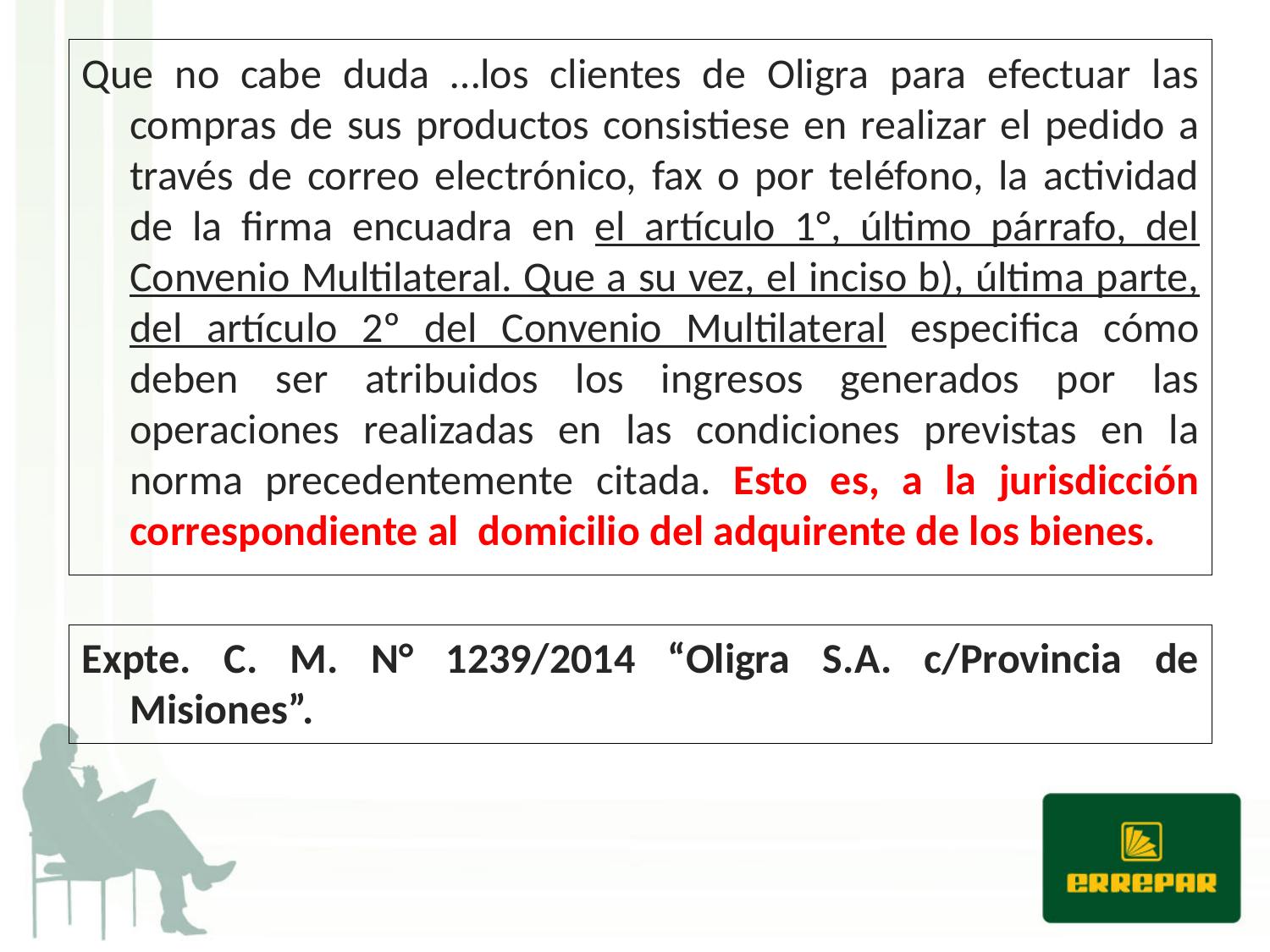

Que no cabe duda …los clientes de Oligra para efectuar las compras de sus productos consistiese en realizar el pedido a través de correo electrónico, fax o por teléfono, la actividad de la firma encuadra en el artículo 1°, último párrafo, del Convenio Multilateral. Que a su vez, el inciso b), última parte, del artículo 2º del Convenio Multilateral especifica cómo deben ser atribuidos los ingresos generados por las operaciones realizadas en las condiciones previstas en la norma precedentemente citada. Esto es, a la jurisdicción correspondiente al  domicilio del adquirente de los bienes.
Expte. C. M. N° 1239/2014 “Oligra S.A. c/Provincia de Misiones”.